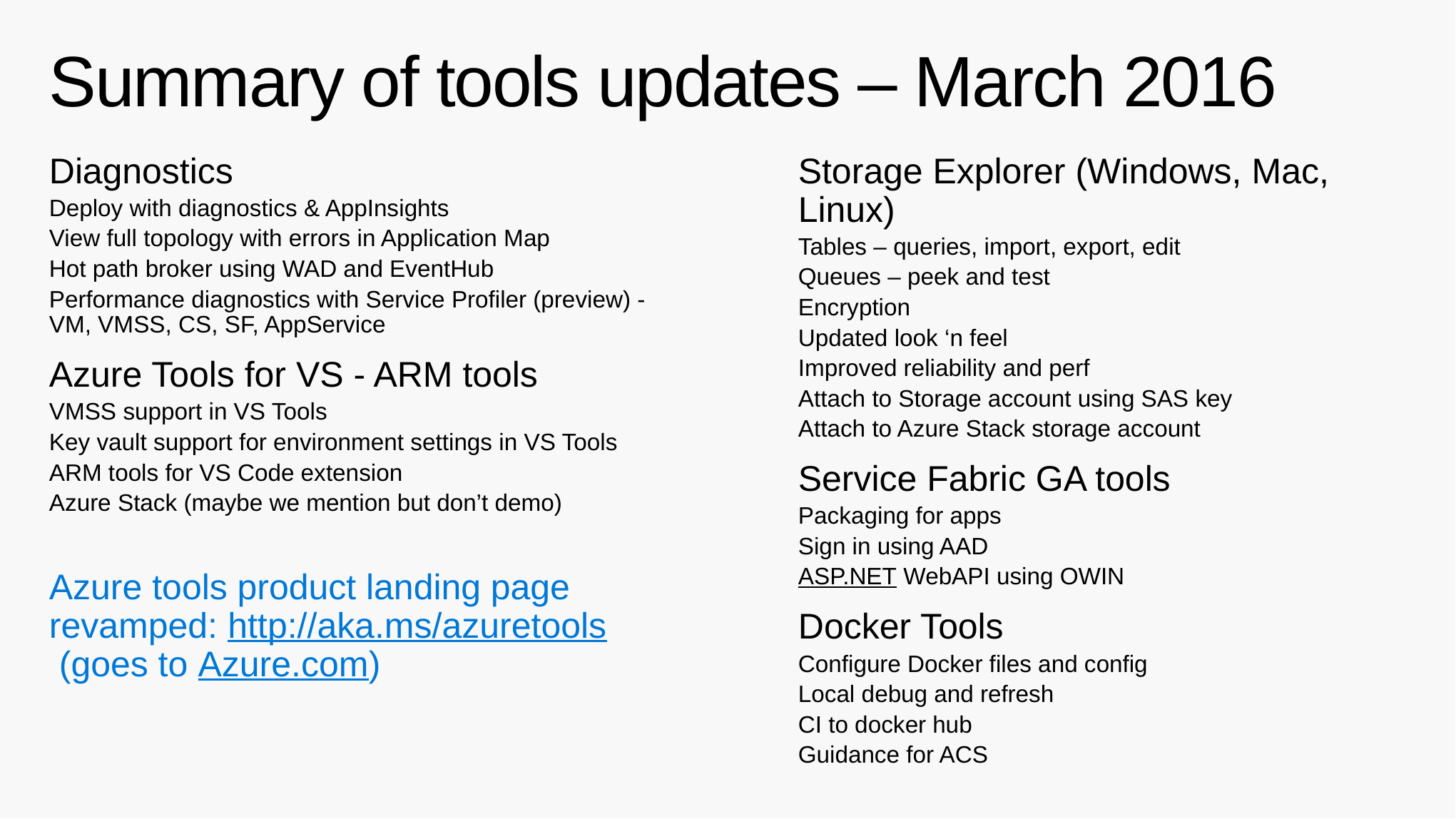

# Summary of tools updates – March 2016
Diagnostics
Deploy with diagnostics & AppInsights
View full topology with errors in Application Map
Hot path broker using WAD and EventHub
Performance diagnostics with Service Profiler (preview) - VM, VMSS, CS, SF, AppService
Azure Tools for VS - ARM tools
VMSS support in VS Tools
Key vault support for environment settings in VS Tools
ARM tools for VS Code extension
Azure Stack (maybe we mention but don’t demo)

Azure tools product landing page revamped: http://aka.ms/azuretools (goes to Azure.com)

Storage Explorer (Windows, Mac, Linux)
Tables – queries, import, export, edit
Queues – peek and test
Encryption
Updated look ‘n feel
Improved reliability and perf
Attach to Storage account using SAS key
Attach to Azure Stack storage account
Service Fabric GA tools
Packaging for apps
Sign in using AAD
ASP.NET WebAPI using OWIN
Docker Tools
Configure Docker files and config
Local debug and refresh
CI to docker hub
Guidance for ACS